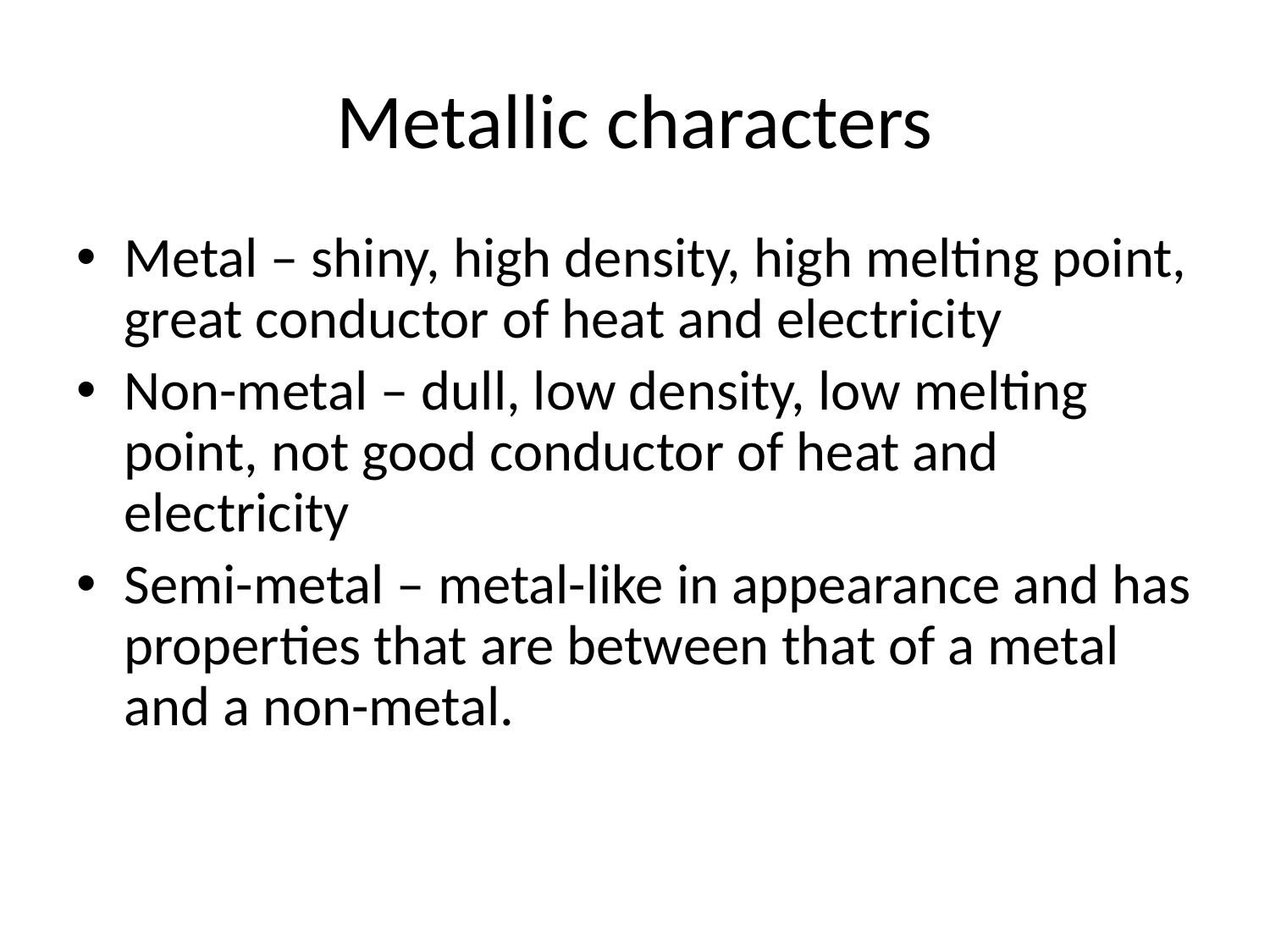

# Metallic characters
Metal – shiny, high density, high melting point, great conductor of heat and electricity
Non-metal – dull, low density, low melting point, not good conductor of heat and electricity
Semi-metal – metal-like in appearance and has properties that are between that of a metal and a non-metal.